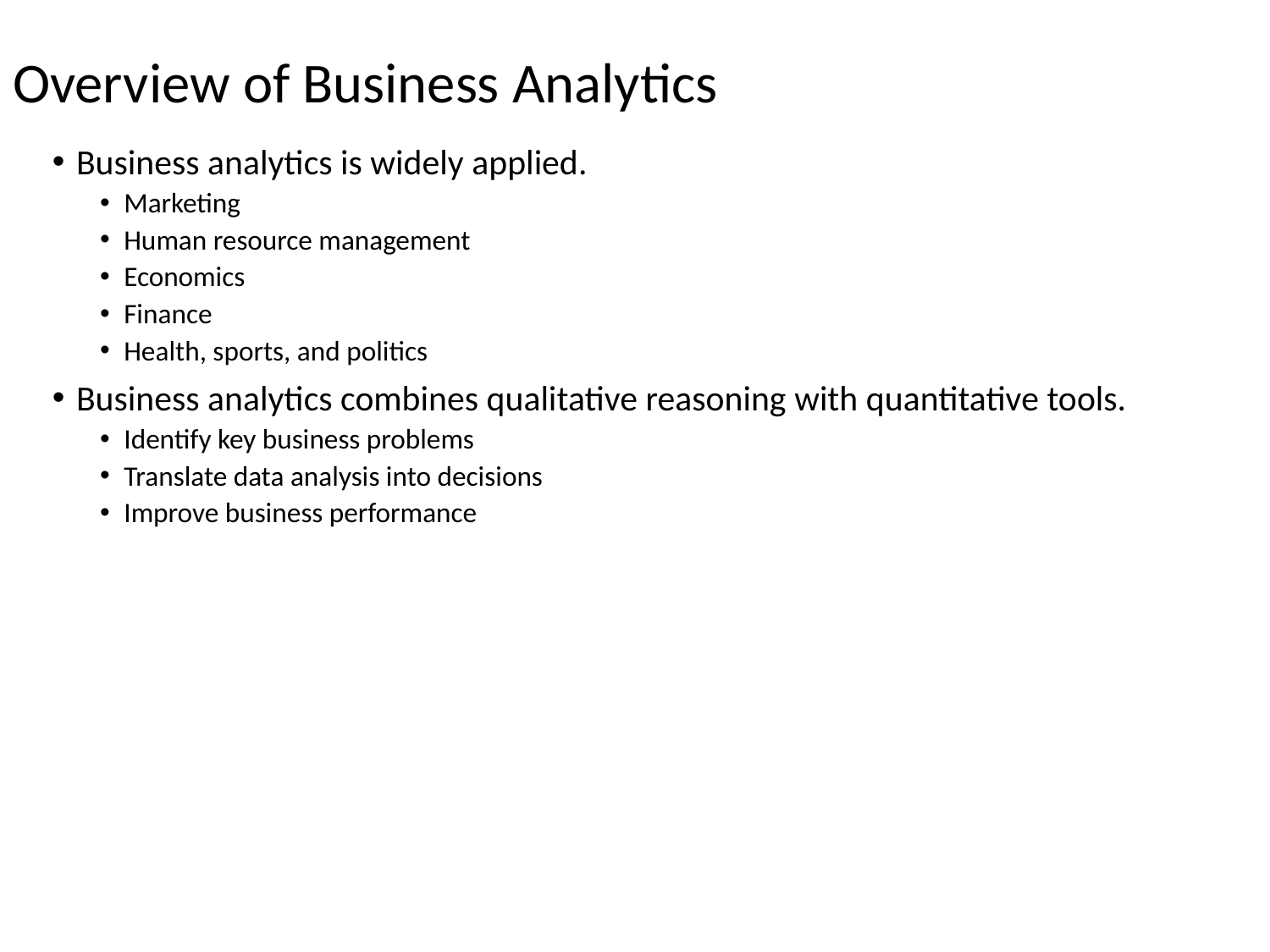

# Overview of Business Analytics
Business analytics is widely applied.
Marketing
Human resource management
Economics
Finance
Health, sports, and politics
Business analytics combines qualitative reasoning with quantitative tools.
Identify key business problems
Translate data analysis into decisions
Improve business performance